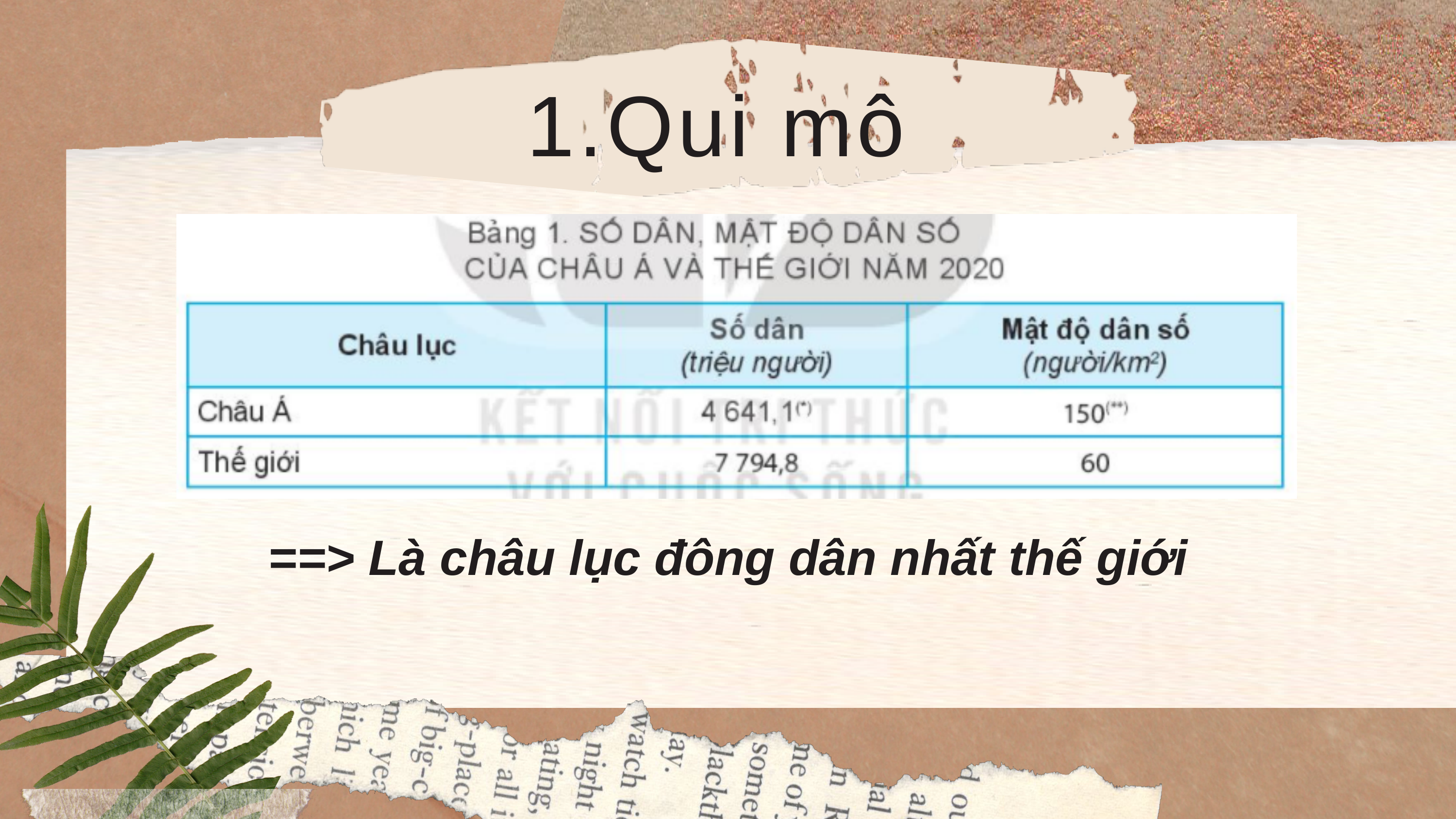

1.Qui mô

==> Là châu lục đông dân nhất thế giới